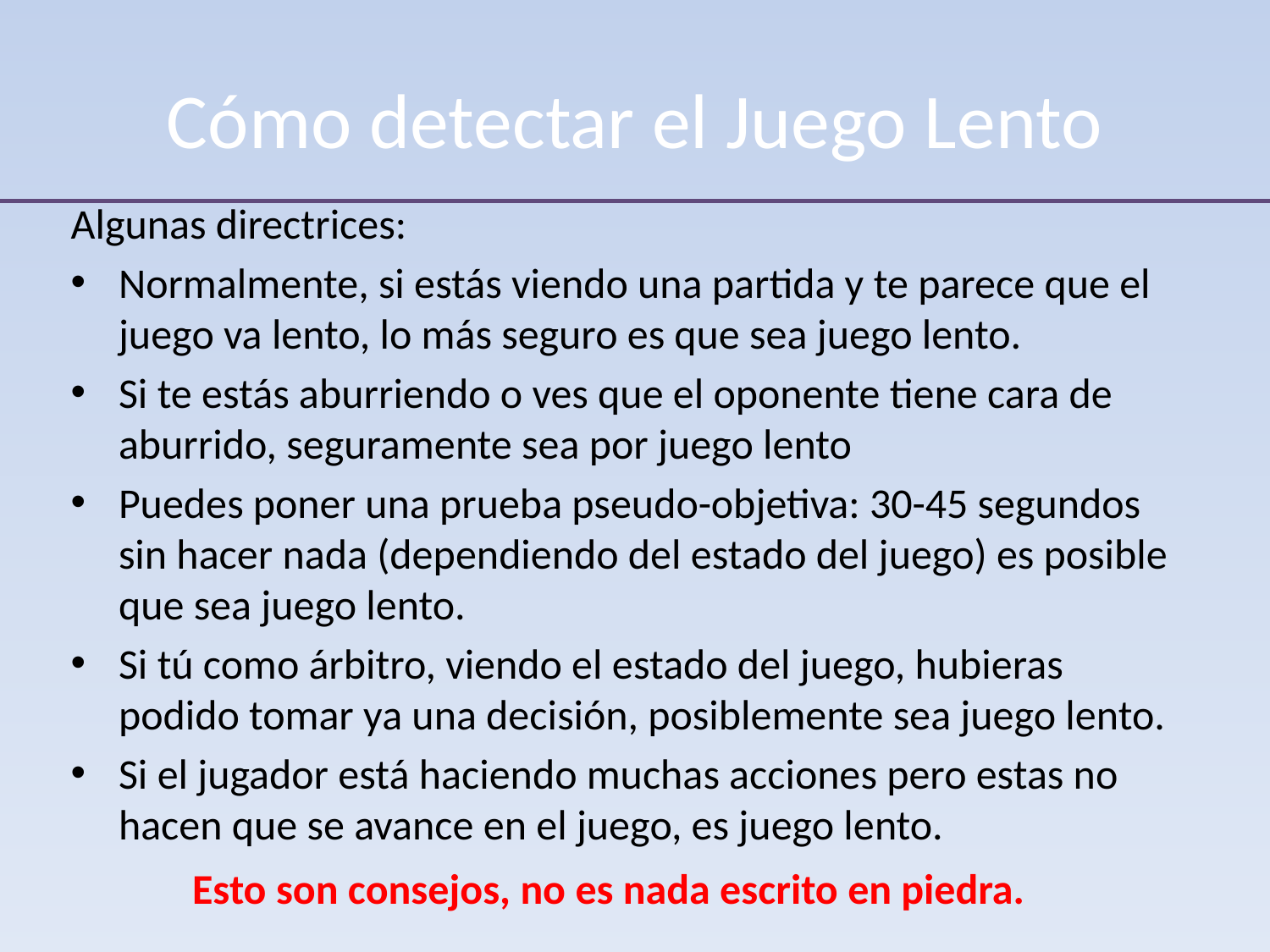

# Cómo detectar el Juego Lento
Algunas directrices:
Normalmente, si estás viendo una partida y te parece que el juego va lento, lo más seguro es que sea juego lento.
Si te estás aburriendo o ves que el oponente tiene cara de aburrido, seguramente sea por juego lento
Puedes poner una prueba pseudo-objetiva: 30-45 segundos sin hacer nada (dependiendo del estado del juego) es posible que sea juego lento.
Si tú como árbitro, viendo el estado del juego, hubieras podido tomar ya una decisión, posiblemente sea juego lento.
Si el jugador está haciendo muchas acciones pero estas no hacen que se avance en el juego, es juego lento.
Esto son consejos, no es nada escrito en piedra.